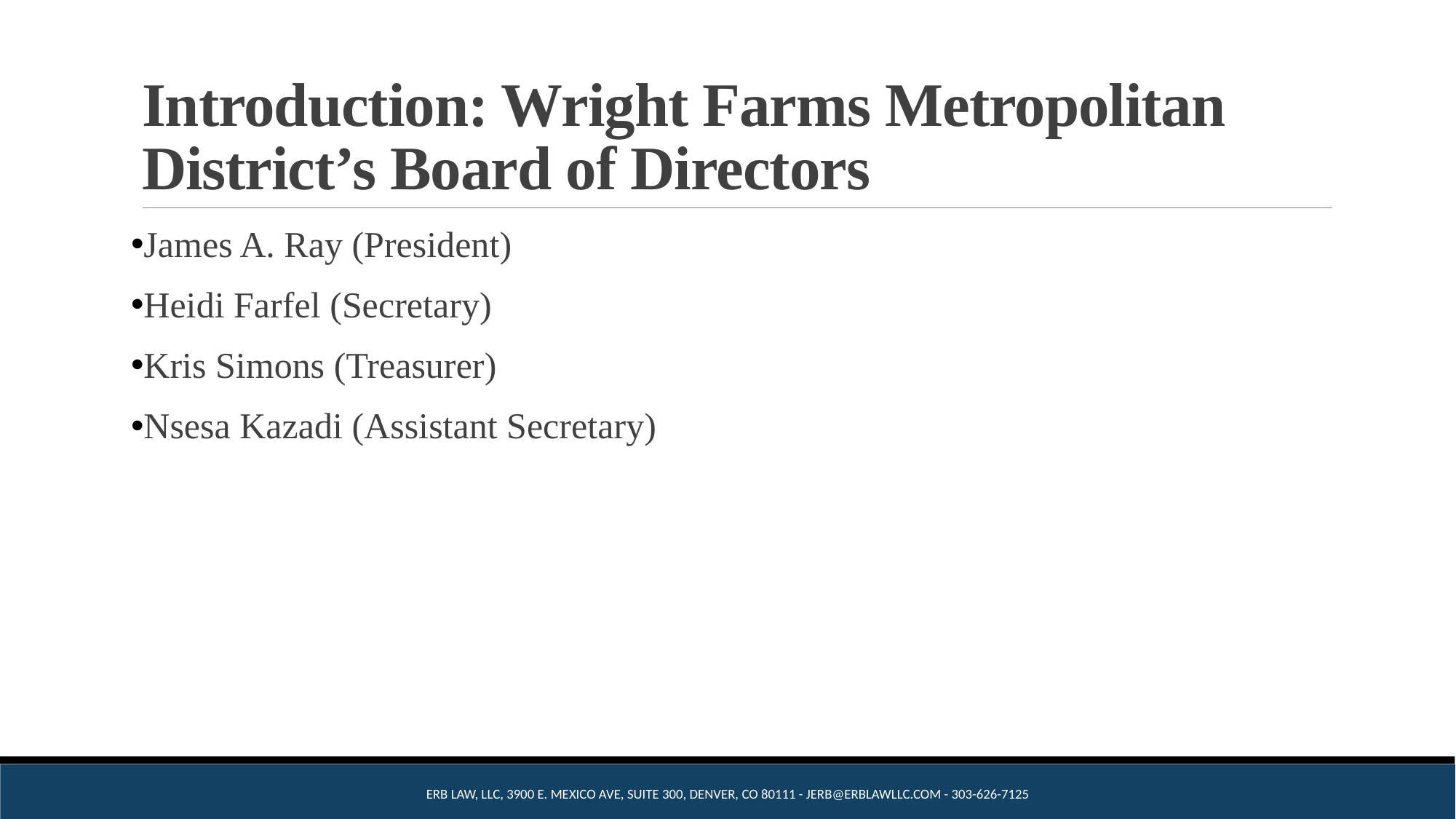

# Introduction: Wright Farms Metropolitan District’s Board of Directors
James A. Ray (President)
Heidi Farfel (Secretary)
Kris Simons (Treasurer)
Nsesa Kazadi (Assistant Secretary)
Erb Law, LLC, 3900 E. Mexico Ave, Suite 300, Denver, CO 80111 - jerb@erblawllc.com - 303-626-7125